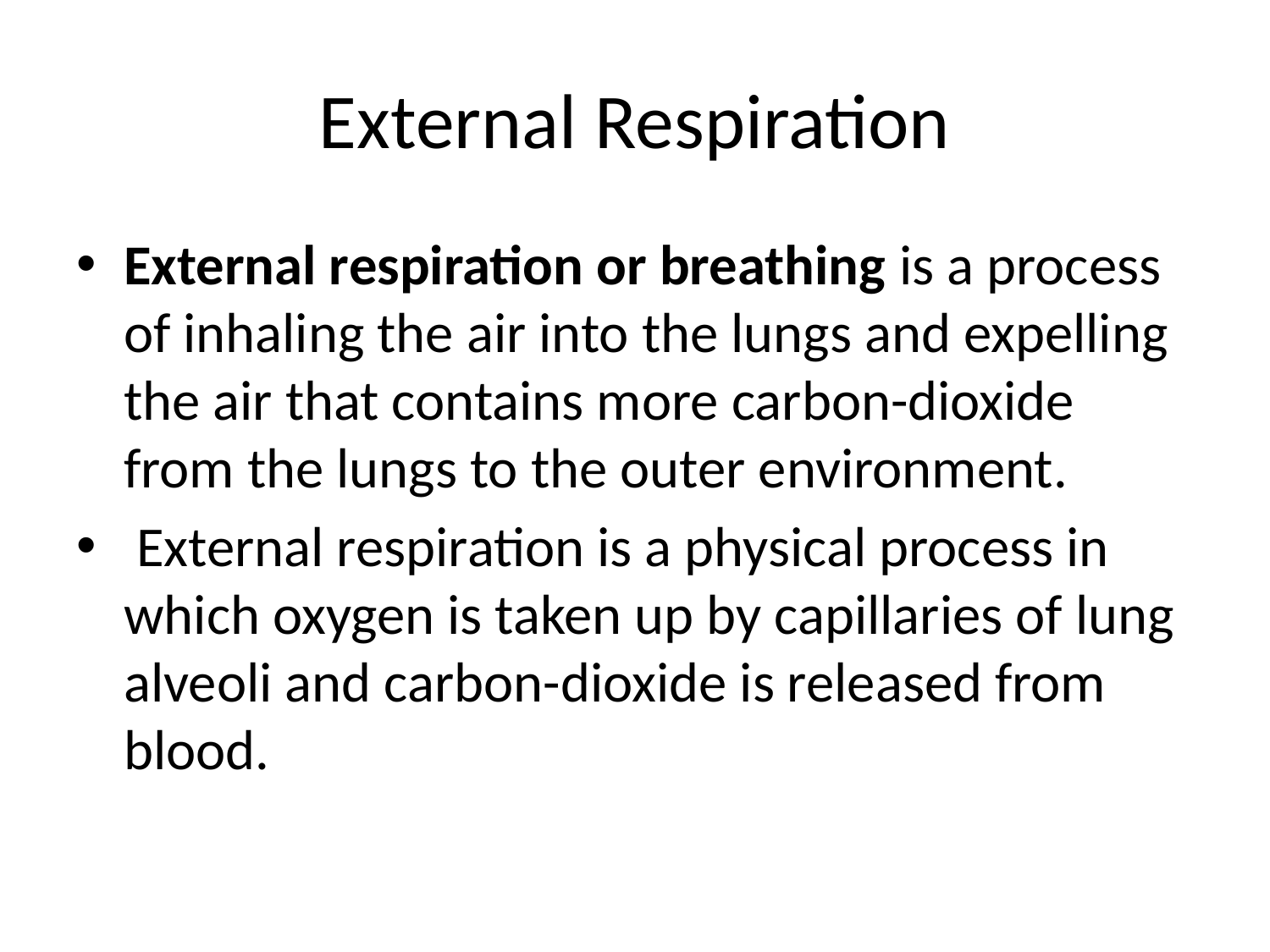

# External Respiration
External respiration or breathing is a process of inhaling the air into the lungs and expelling the air that contains more carbon-dioxide from the lungs to the outer environment.
 External respiration is a physical process in which oxygen is taken up by capillaries of lung alveoli and carbon-dioxide is released from blood.